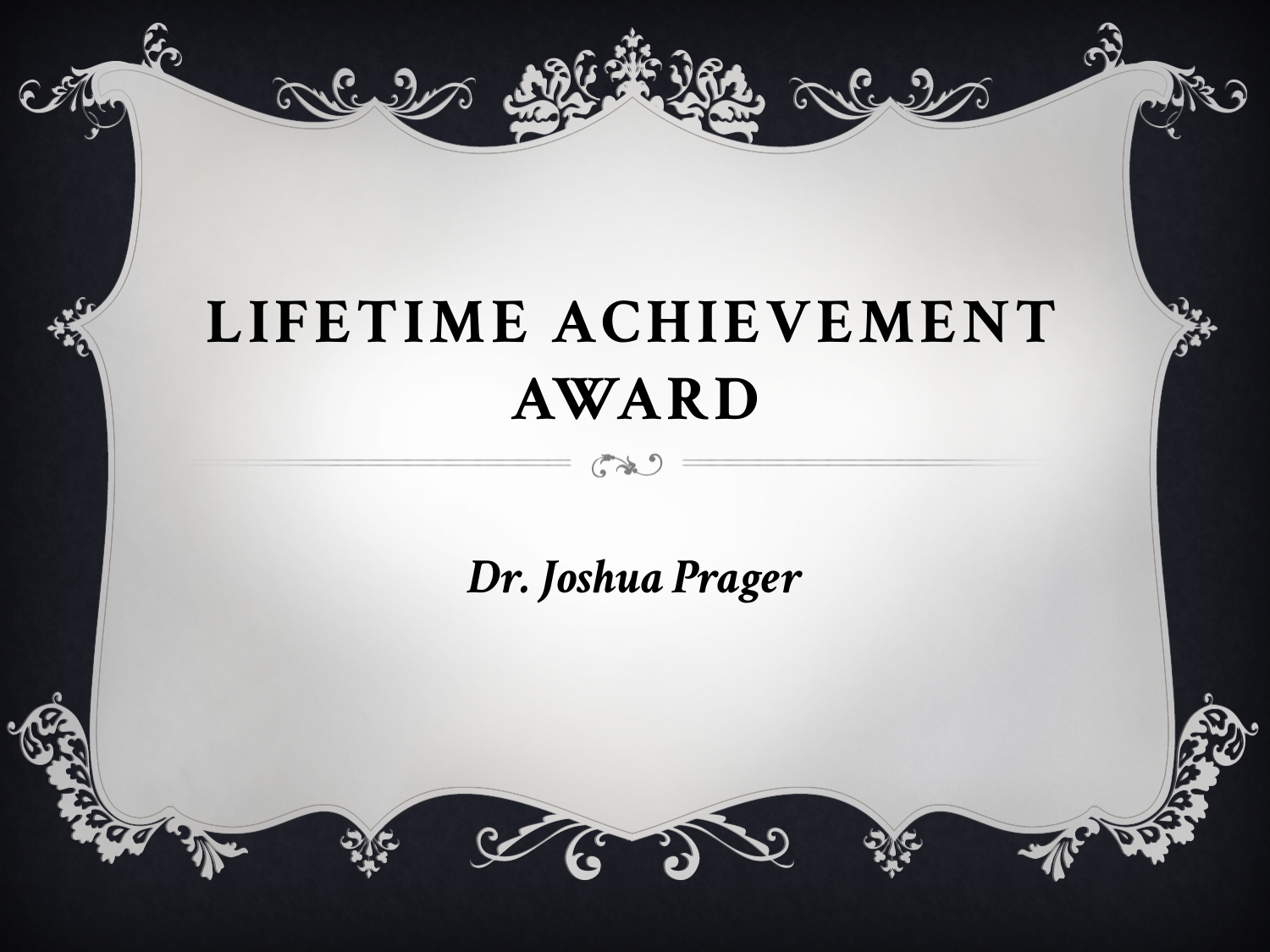

# Lifetime achievement award
Dr. Joshua Prager